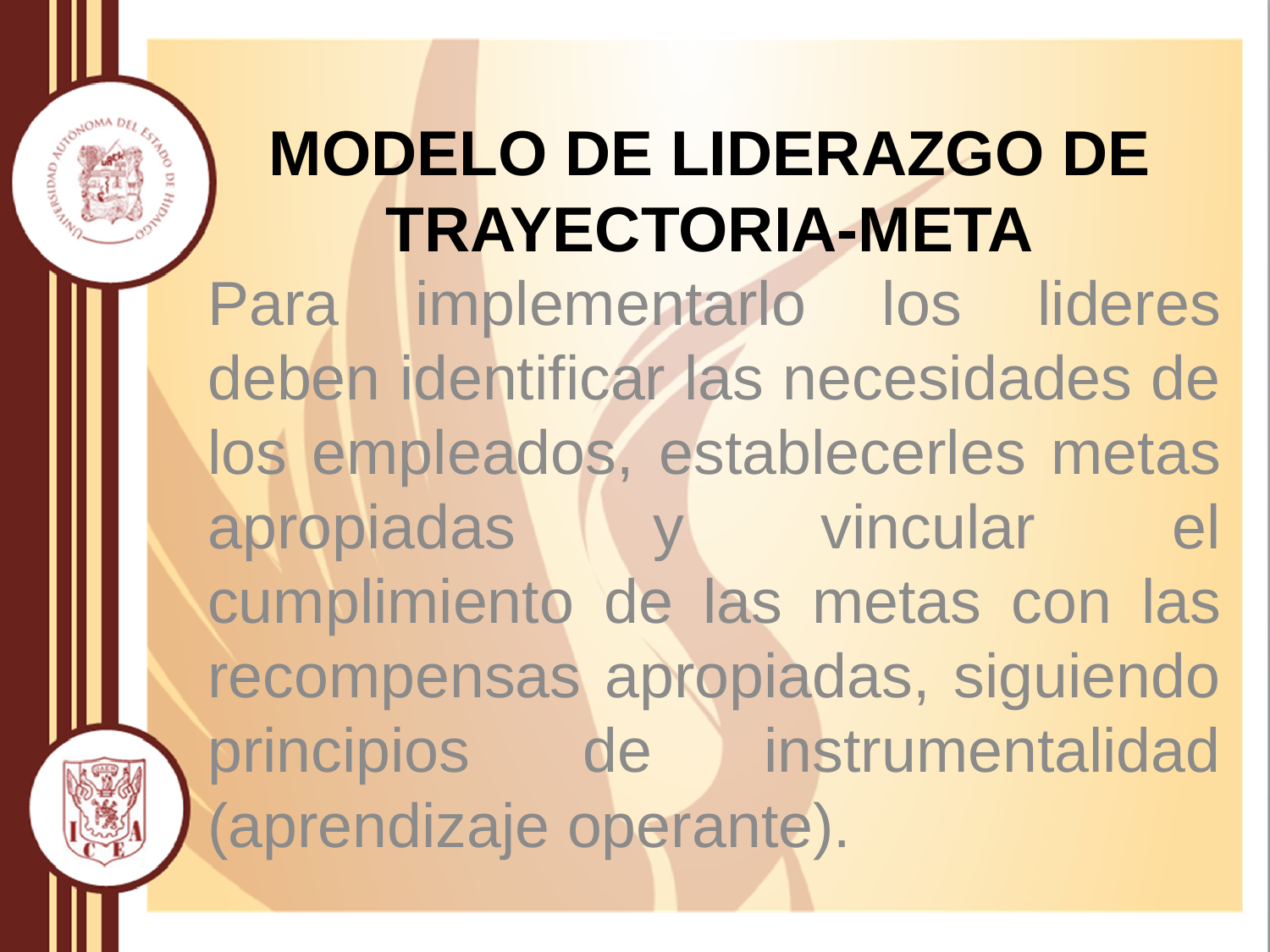

# Modelo de Liderazgo de Trayectoria-Meta
Para implementarlo los lideres deben identificar las necesidades de los empleados, establecerles metas apropiadas y vincular el cumplimiento de las metas con las recompensas apropiadas, siguiendo principios de instrumentalidad (aprendizaje operante).